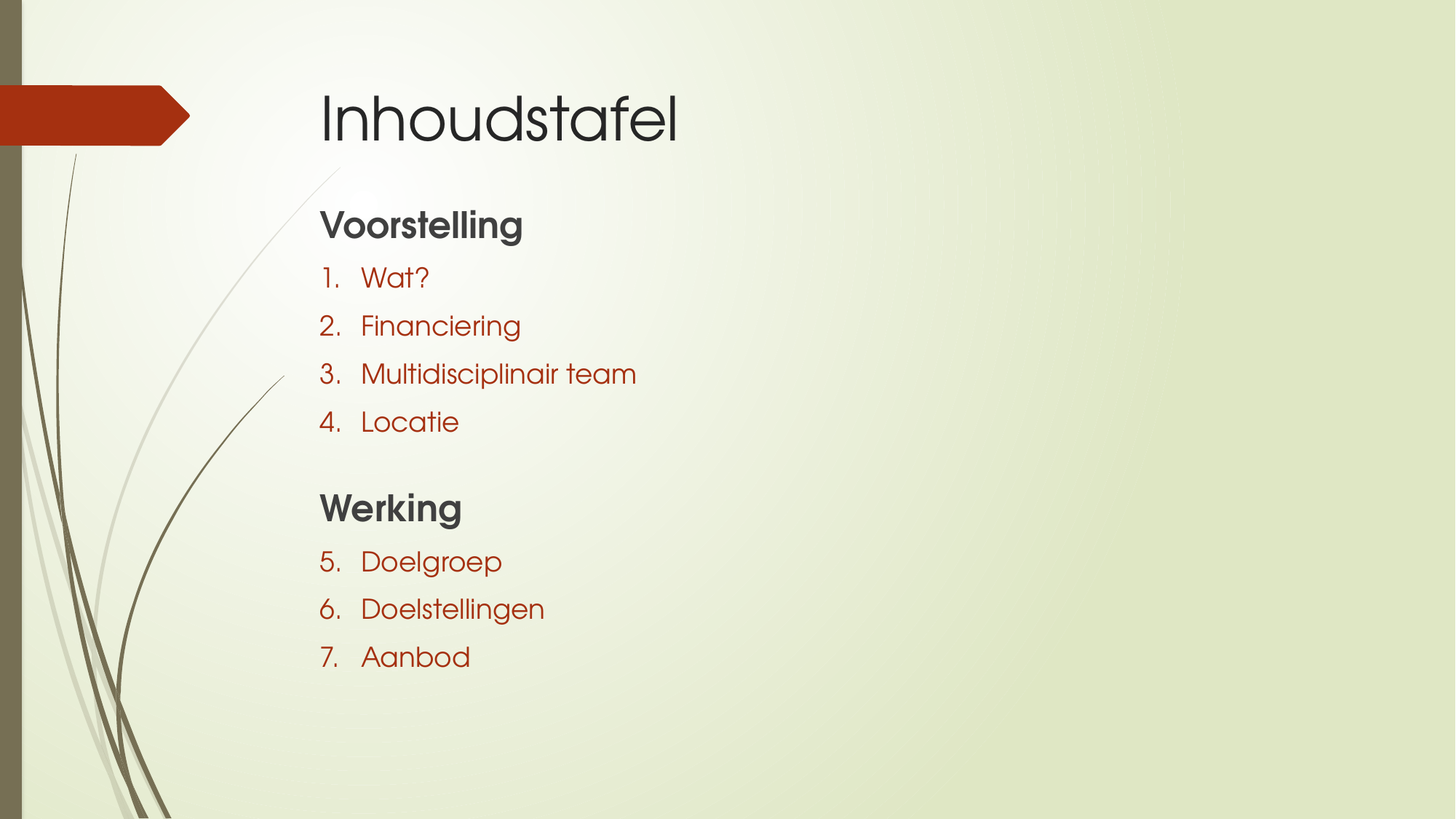

# Inhoudstafel
Voorstelling
Wat?
Financiering
Multidisciplinair team
Locatie
Werking
Doelgroep
Doelstellingen
Aanbod